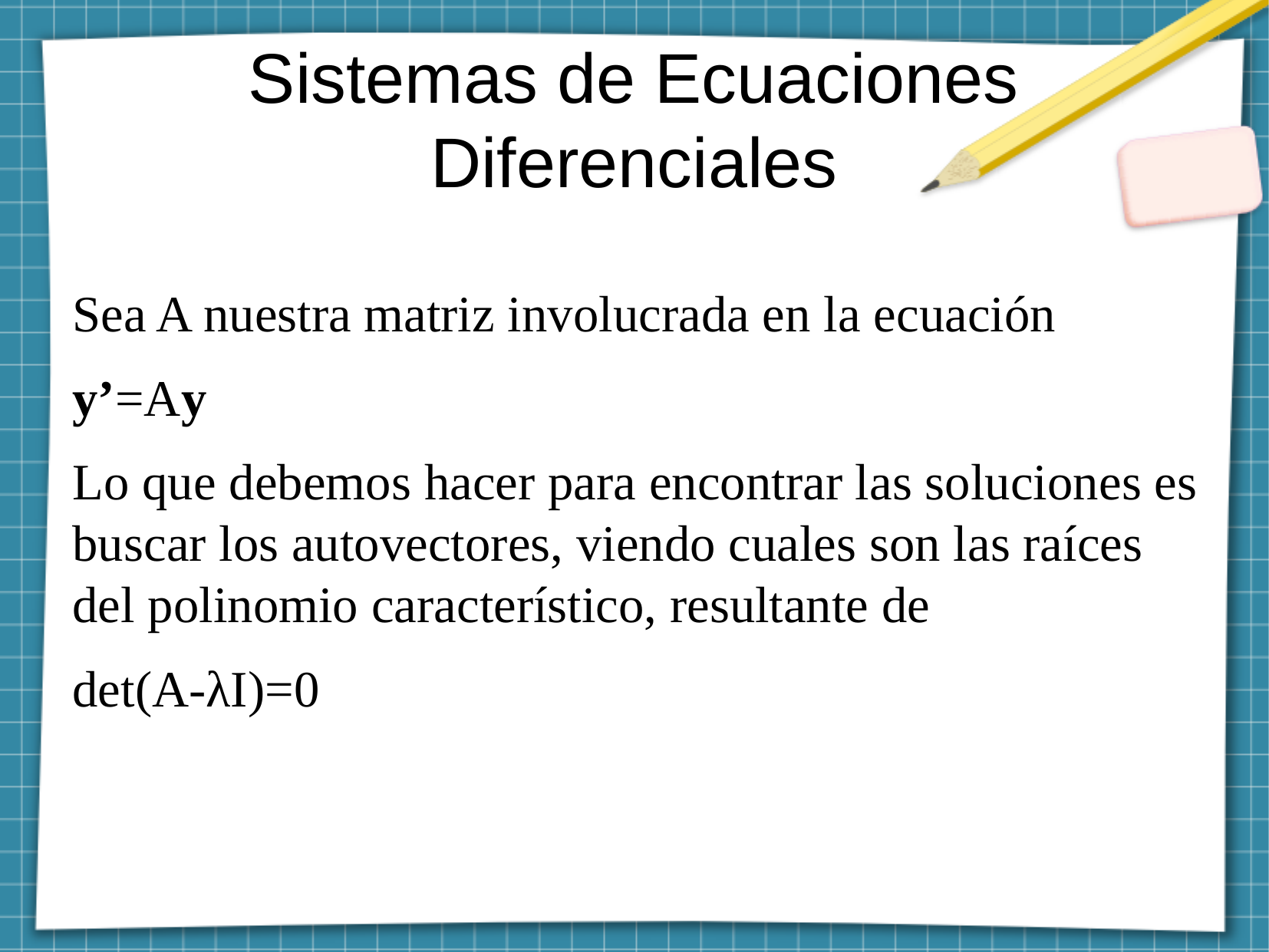

Sistemas de Ecuaciones
Diferenciales

Sea A nuestra matriz involucrada en la ecuación
y’=Ay
Lo que debemos hacer para encontrar las soluciones es buscar los autovectores, viendo cuales son las raíces del polinomio característico, resultante de
det(A-λI)=0